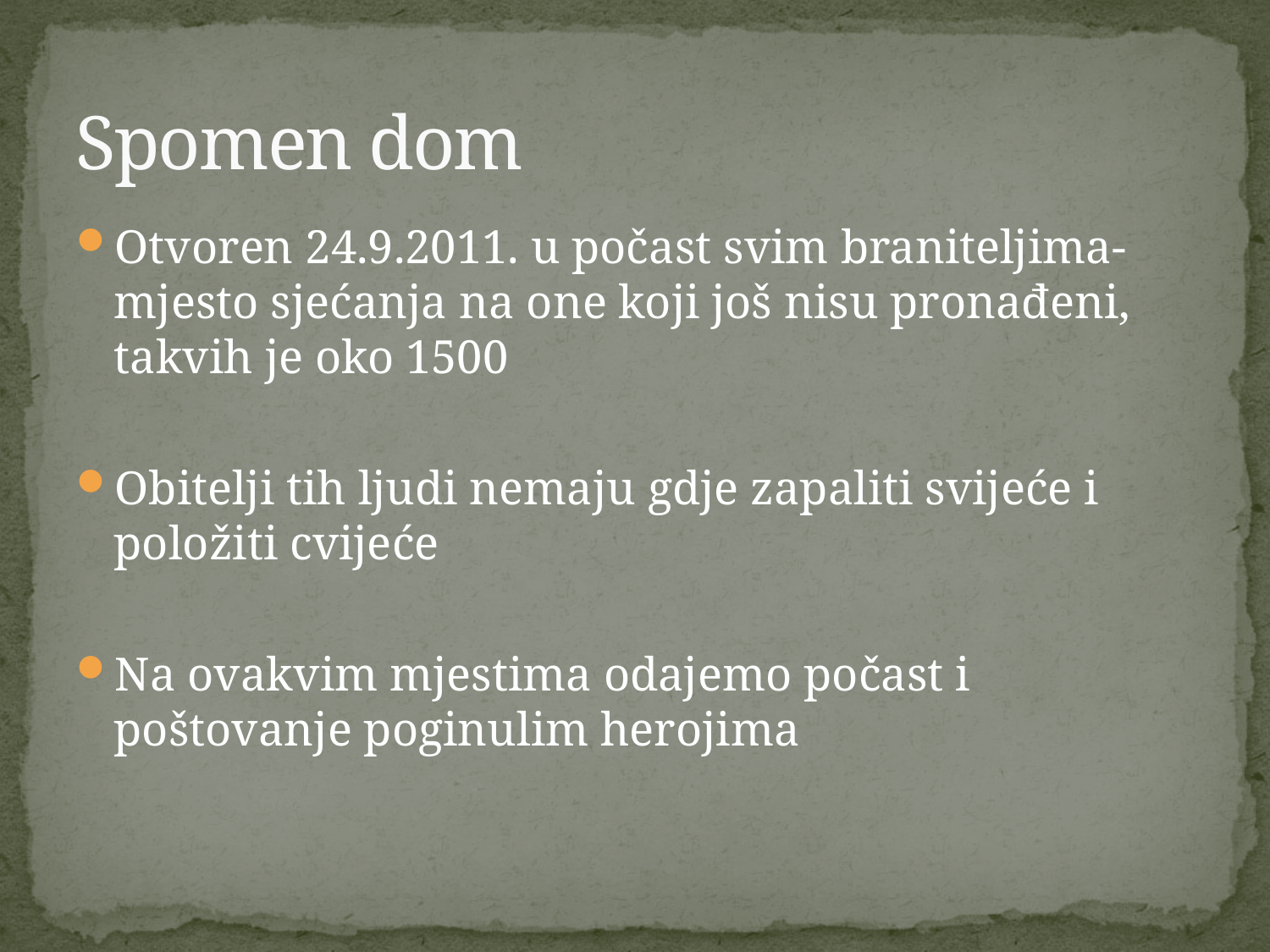

# Spomen dom
Otvoren 24.9.2011. u počast svim braniteljima-mjesto sjećanja na one koji još nisu pronađeni, takvih je oko 1500

Obitelji tih ljudi nemaju gdje zapaliti svijeće i položiti cvijeće

Na ovakvim mjestima odajemo počast i poštovanje poginulim herojima